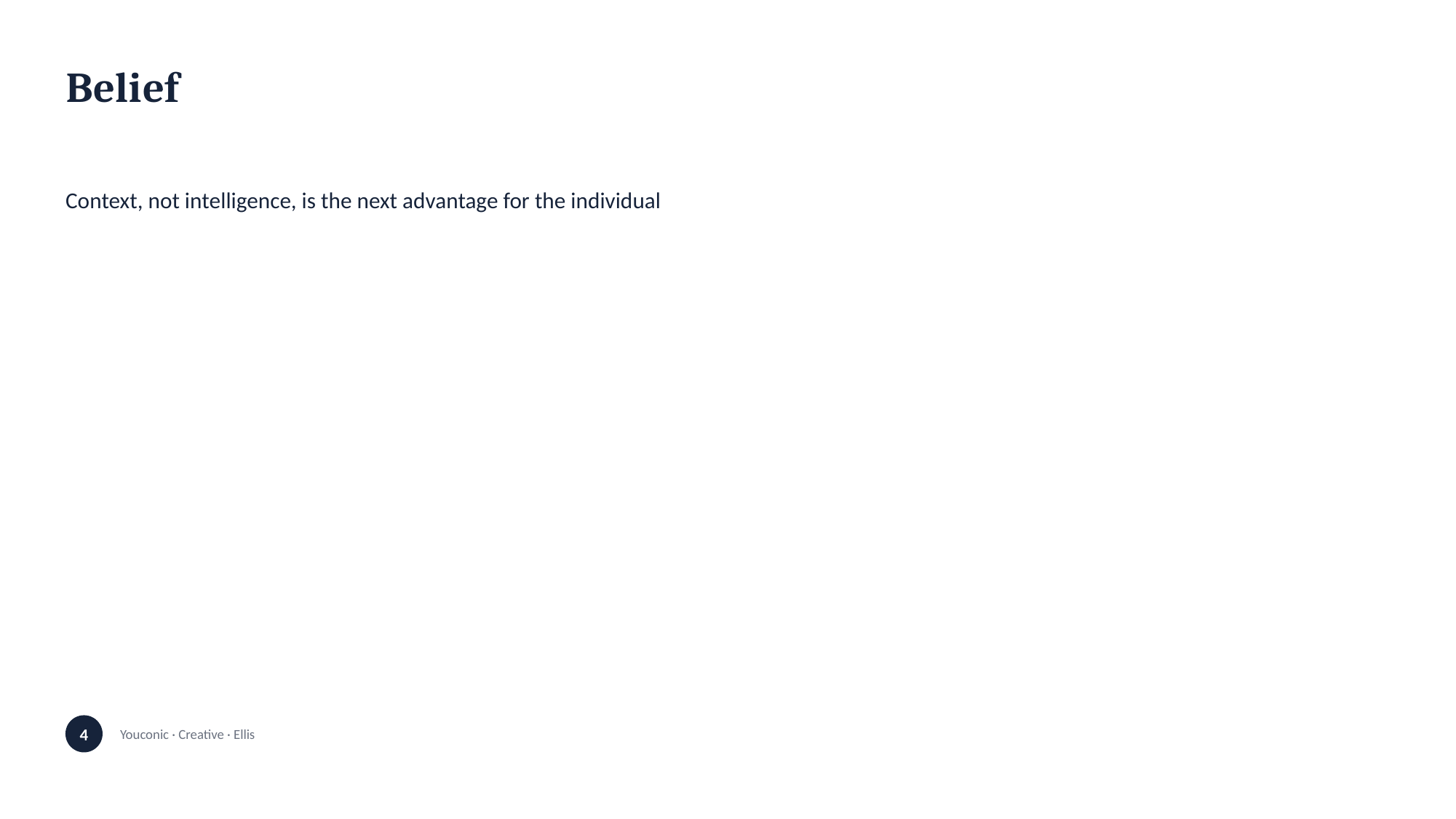

Belief
Context, not intelligence, is the next advantage for the individual

4
Youconic · Creative · Ellis